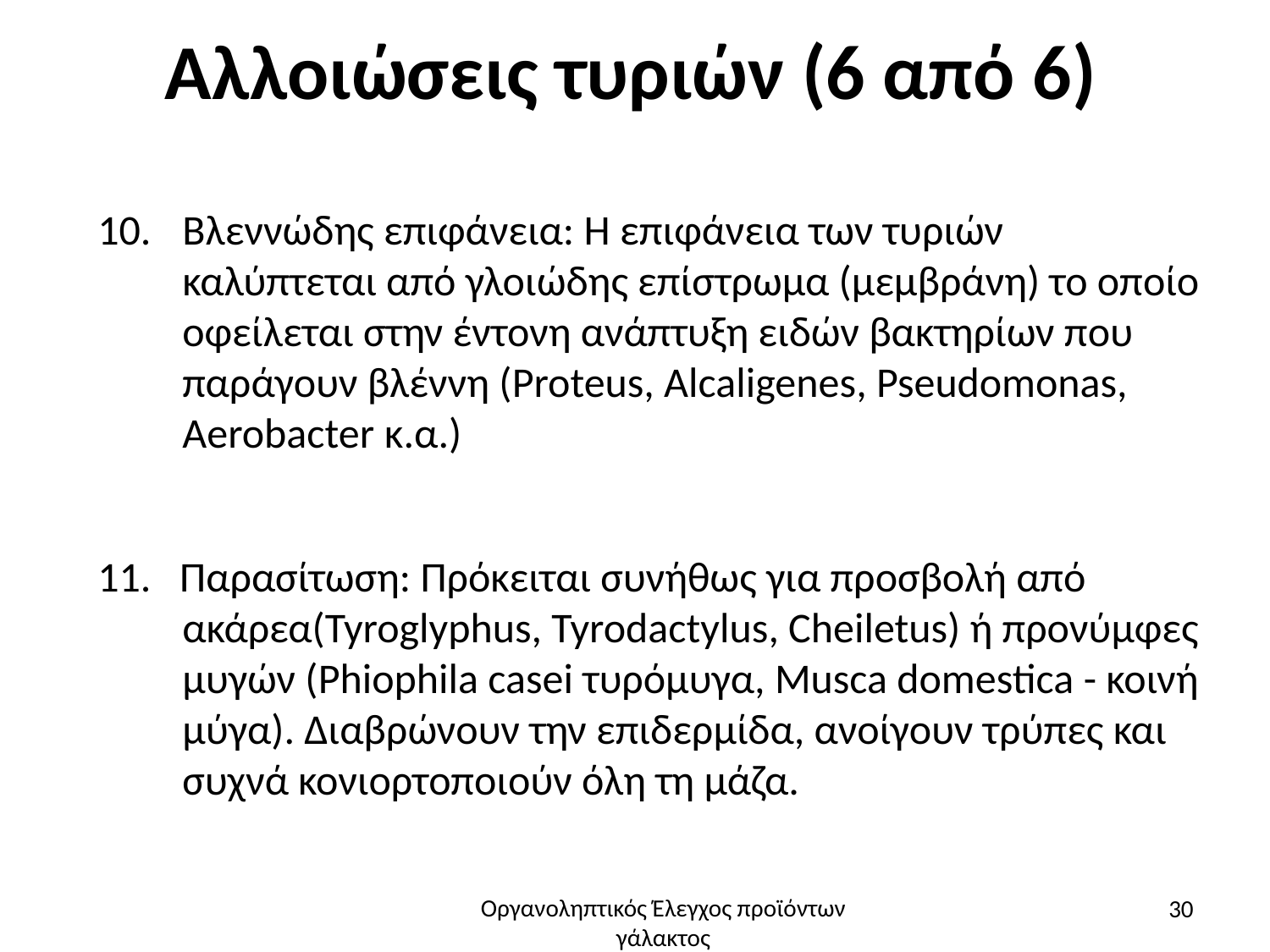

# Αλλοιώσεις τυριών (6 από 6)
Βλεννώδης επιφάνεια: Η επιφάνεια των τυριών καλύπτεται από γλοιώδης επίστρωμα (μεμβράνη) το οποίο οφείλεται στην έντονη ανάπτυξη ειδών βακτηρίων που παράγουν βλέννη (Proteus, Alcaligenes, Pseudomonas, Aerobacter κ.α.)

11.   Παρασίτωση: Πρόκειται συνήθως για προσβολή από ακάρεα(Tyroglyphus, Tyrodactylus, Cheiletus) ή προνύμφες μυγών (Phiophila casei τυρόμυγα, Musca domestica - κοινή μύγα). Διαβρώνουν την επιδερμίδα, ανοίγουν τρύπες και συχνά κονιορτοποιούν όλη τη μάζα.
30
Οργανοληπτικός Έλεγχος προϊόντων γάλακτος